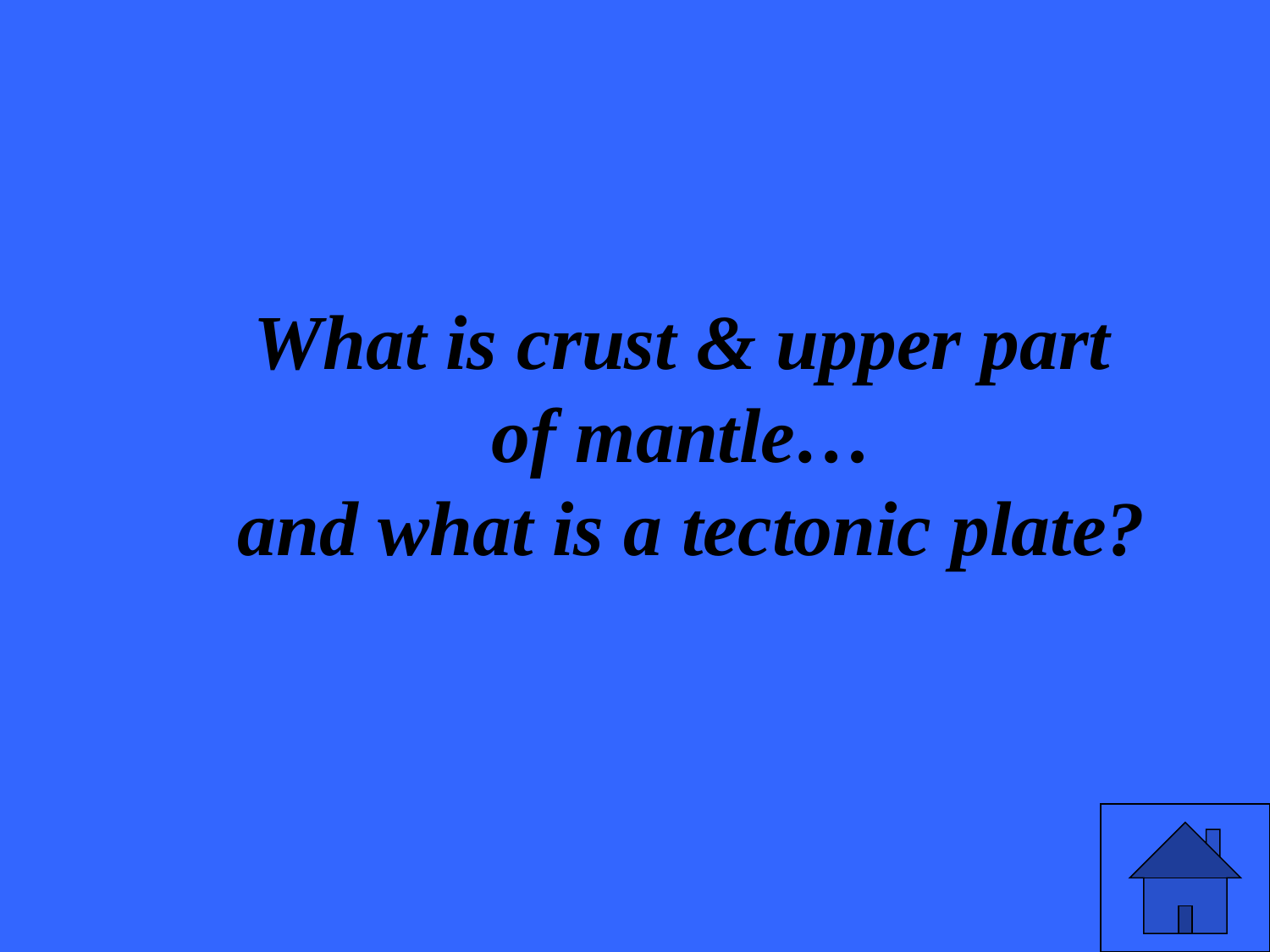

# What is crust & upper part of mantle… and what is a tectonic plate?